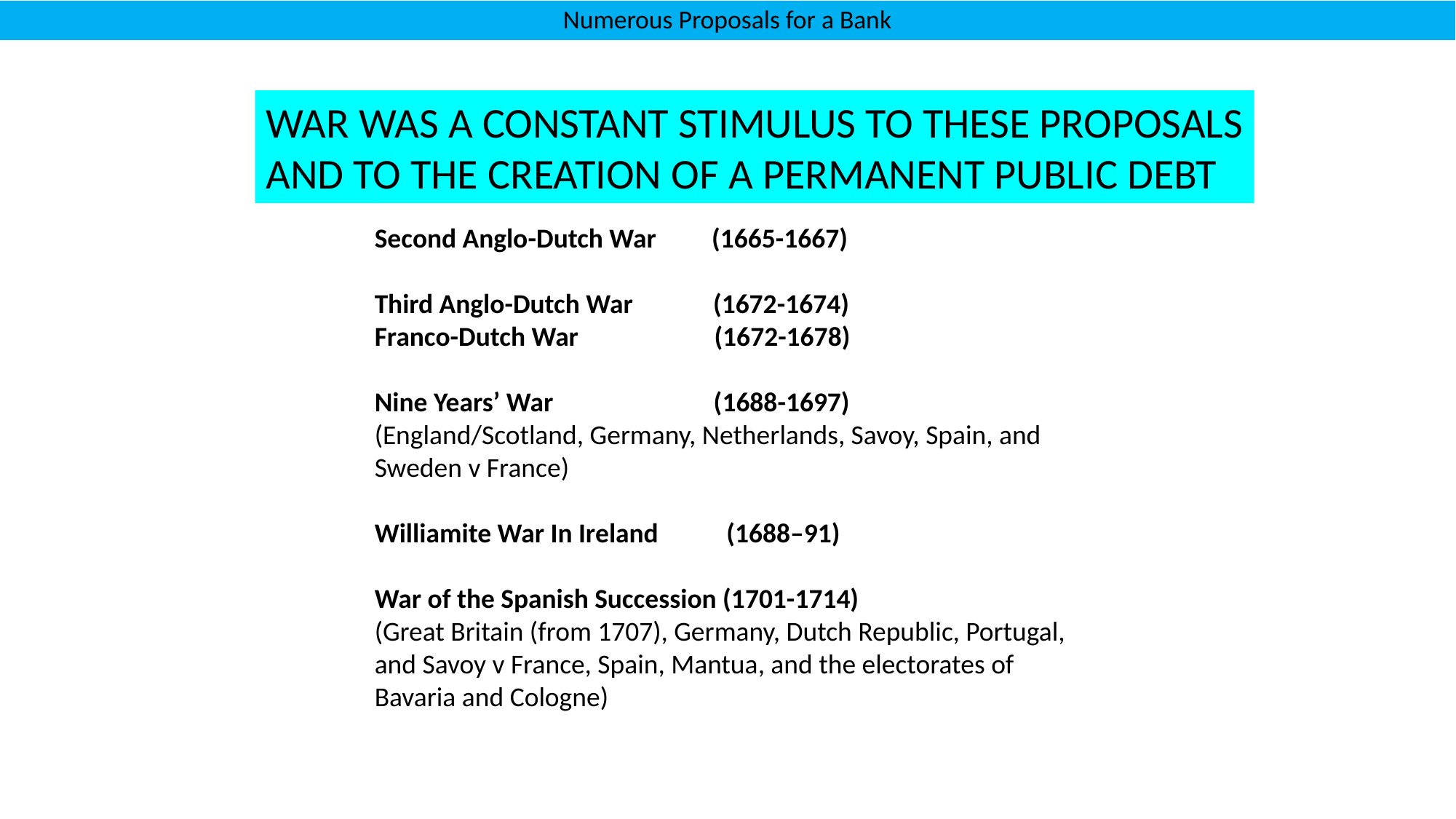

# Numerous Proposals for a Bank
WAR WAS A CONSTANT STIMULUS TO THESE PROPOSALS
AND TO THE CREATION OF A PERMANENT PUBLIC DEBT

Second Anglo-Dutch War         (1665-1667)

Third Anglo-Dutch War             (1672-1674)
Franco-Dutch War                      (1672-1678)

Nine Years’ War                          (1688-1697)
(England/Scotland, Germany, Netherlands, Savoy, Spain, and Sweden v France)

Williamite War In Ireland           (1688–91)

War of the Spanish Succession (1701-1714)
(Great Britain (from 1707), Germany, Dutch Republic, Portugal, and Savoy v France, Spain, Mantua, and the electorates of Bavaria and Cologne)